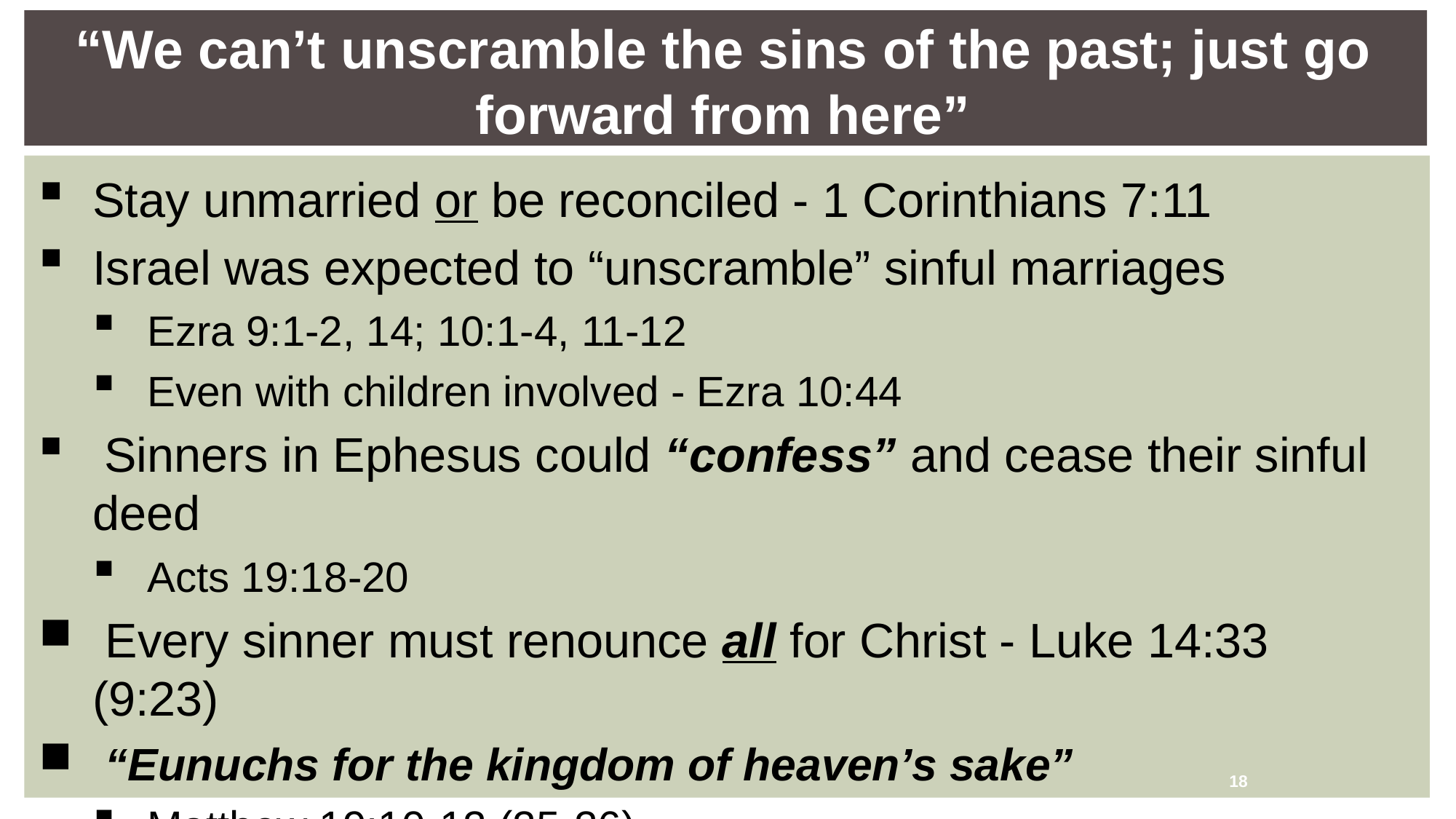

“We can’t unscramble the sins of the past; just go forward from here”
Stay unmarried or be reconciled - 1 Corinthians 7:11
Israel was expected to “unscramble” sinful marriages
Ezra 9:1-2, 14; 10:1-4, 11-12
Even with children involved - Ezra 10:44
 Sinners in Ephesus could “confess” and cease their sinful deed
Acts 19:18-20
 Every sinner must renounce all for Christ - Luke 14:33 (9:23)
 “Eunuchs for the kingdom of heaven’s sake”
Matthew 19:10-12 (25-26)
18